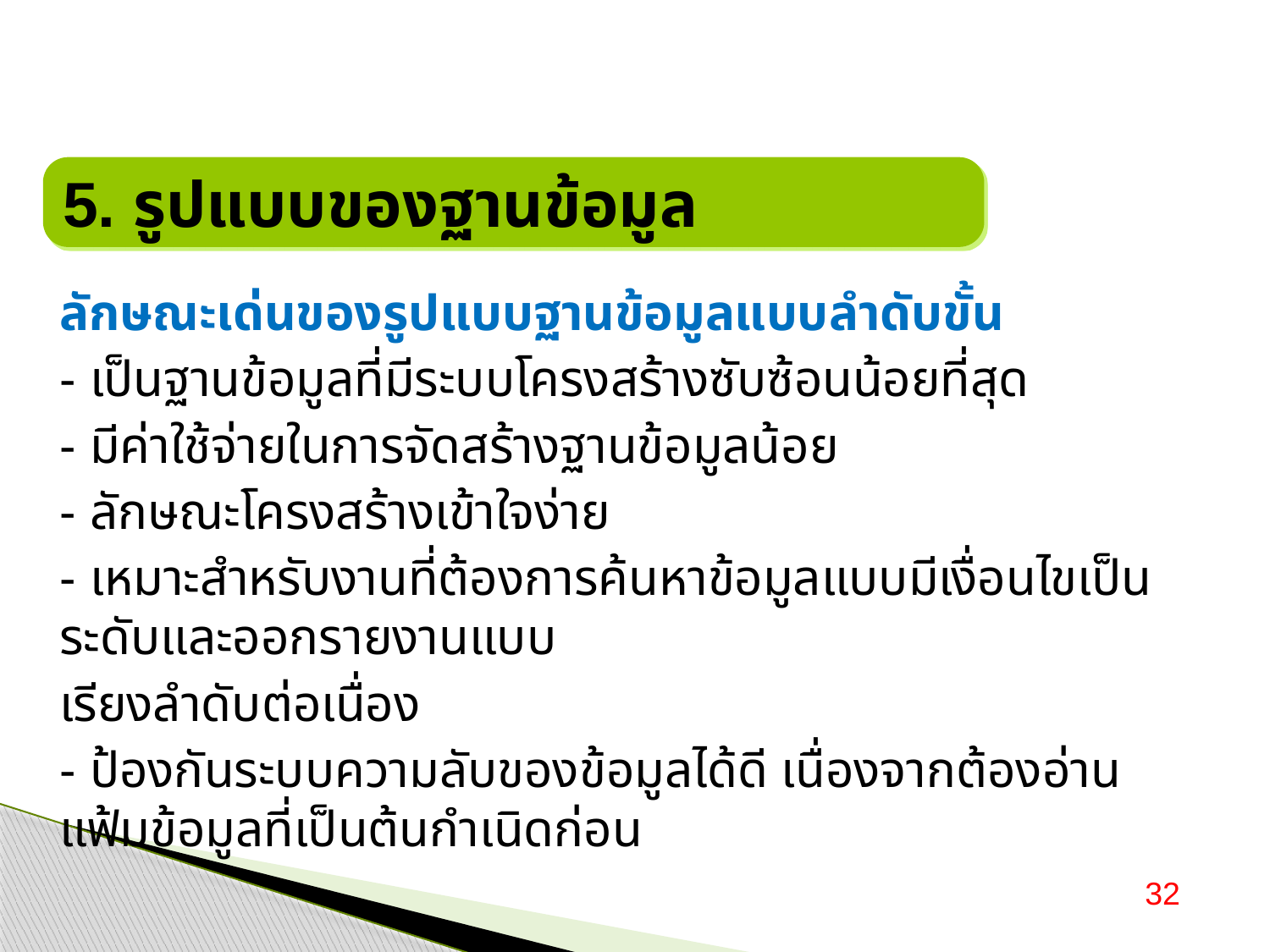

5. รูปแบบของฐานข้อมูล
ลักษณะเด่นของรูปแบบฐานข้อมูลแบบลำดับขั้น
- เป็นฐานข้อมูลที่มีระบบโครงสร้างซับซ้อนน้อยที่สุด
- มีค่าใช้จ่ายในการจัดสร้างฐานข้อมูลน้อย
- ลักษณะโครงสร้างเข้าใจง่าย
- เหมาะสำหรับงานที่ต้องการค้นหาข้อมูลแบบมีเงื่อนไขเป็นระดับและออกรายงานแบบ
เรียงลำดับต่อเนื่อง
- ป้องกันระบบความลับของข้อมูลได้ดี เนื่องจากต้องอ่านแฟ้มข้อมูลที่เป็นต้นกำเนิดก่อน
32